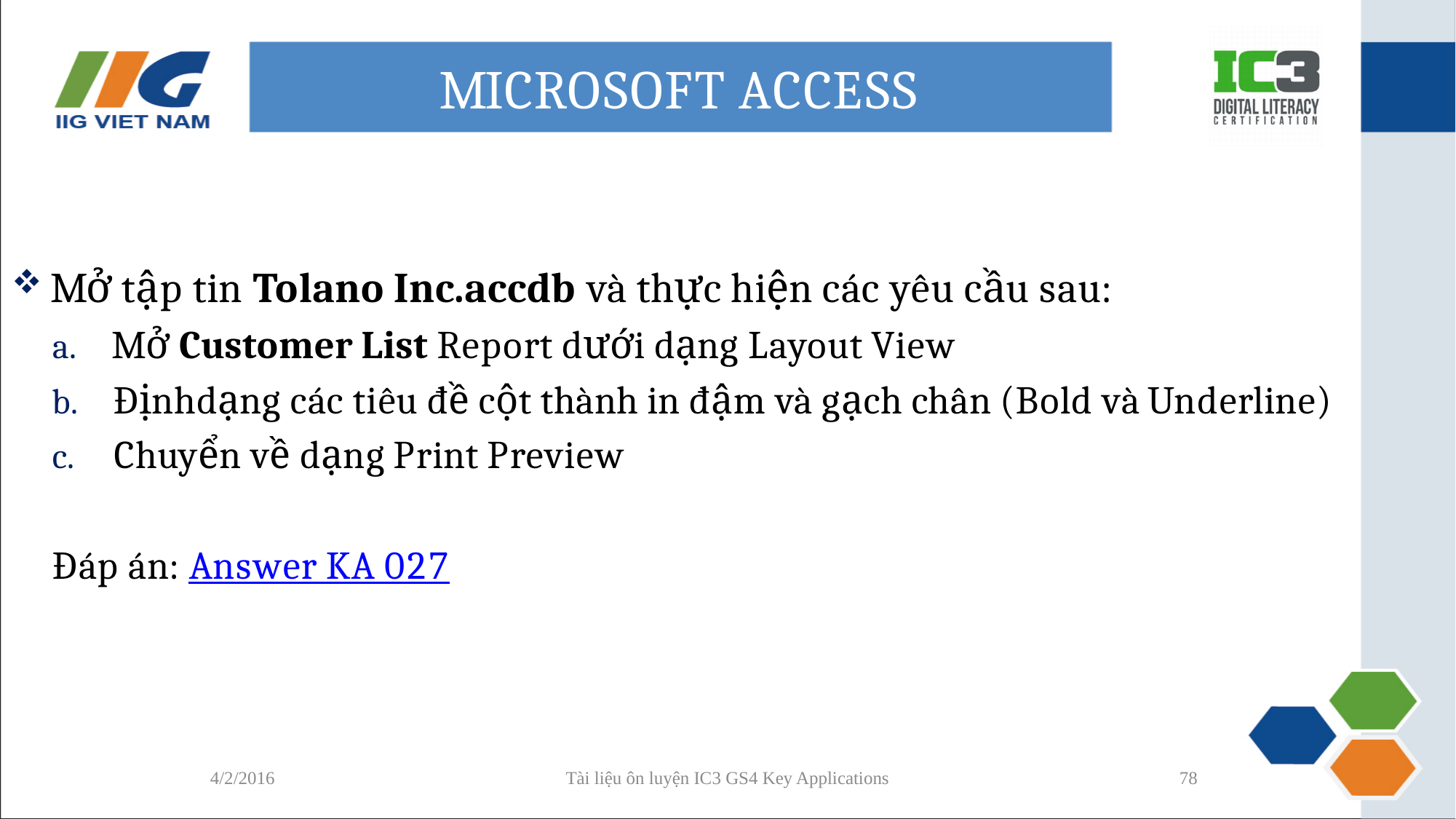

# MICROSOFT ACCESS
Mở tập tin Tolano Inc.accdb và thực hiện các yêu cầu sau:
Mở Customer List Report dưới dạng Layout View
Địnhdạng các tiêu đề cột thành in đậm và gạch chân (Bold và Underline)
Chuyển về dạng Print Preview

Đáp án: Answer KA 027

4/2/2016
Tài liệu ôn luyện IC3 GS4 Key Applications
78